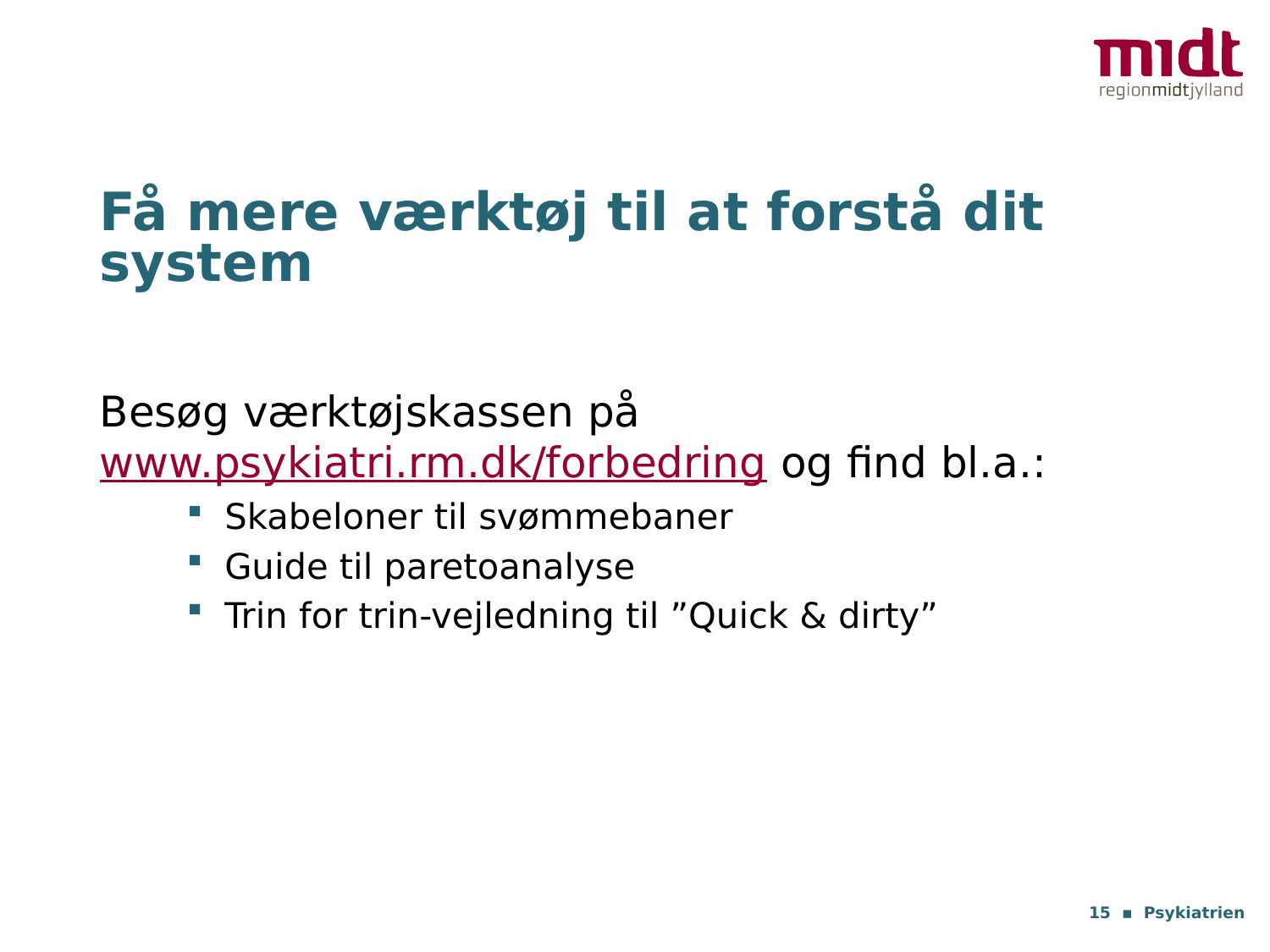

# Få mere værktøj til at forstå dit system
Besøg værktøjskassen på www.psykiatri.rm.dk/forbedring og find bl.a.:
Skabeloner til svømmebaner
Guide til paretoanalyse
Trin for trin-vejledning til ”Quick & dirty”

15  ▪  Psykiatrien